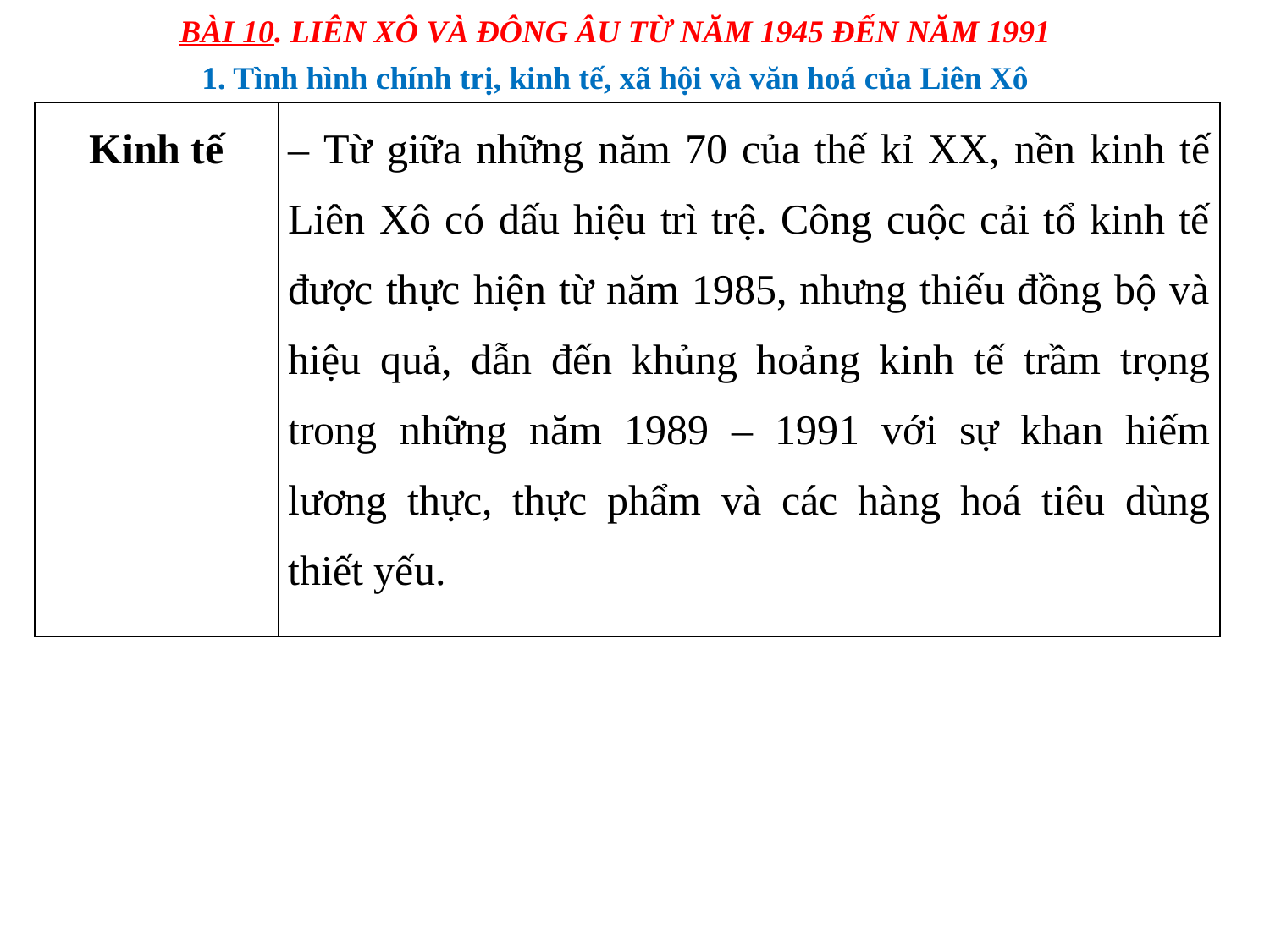

BÀI 10. LIÊN XÔ VÀ ĐÔNG ÂU TỪ NĂM 1945 ĐẾN NĂM 1991
1. Tình hình chính trị, kinh tế, xã hội và văn hoá của Liên Xô
| Kinh tế | – Từ giữa những năm 70 của thế kỉ XX, nền kinh tế Liên Xô có dấu hiệu trì trệ. Công cuộc cải tổ kinh tế được thực hiện từ năm 1985, nhưng thiếu đồng bộ và hiệu quả, dẫn đến khủng hoảng kinh tế trầm trọng trong những năm 1989 – 1991 với sự khan hiếm lương thực, thực phẩm và các hàng hoá tiêu dùng thiết yếu. |
| --- | --- |